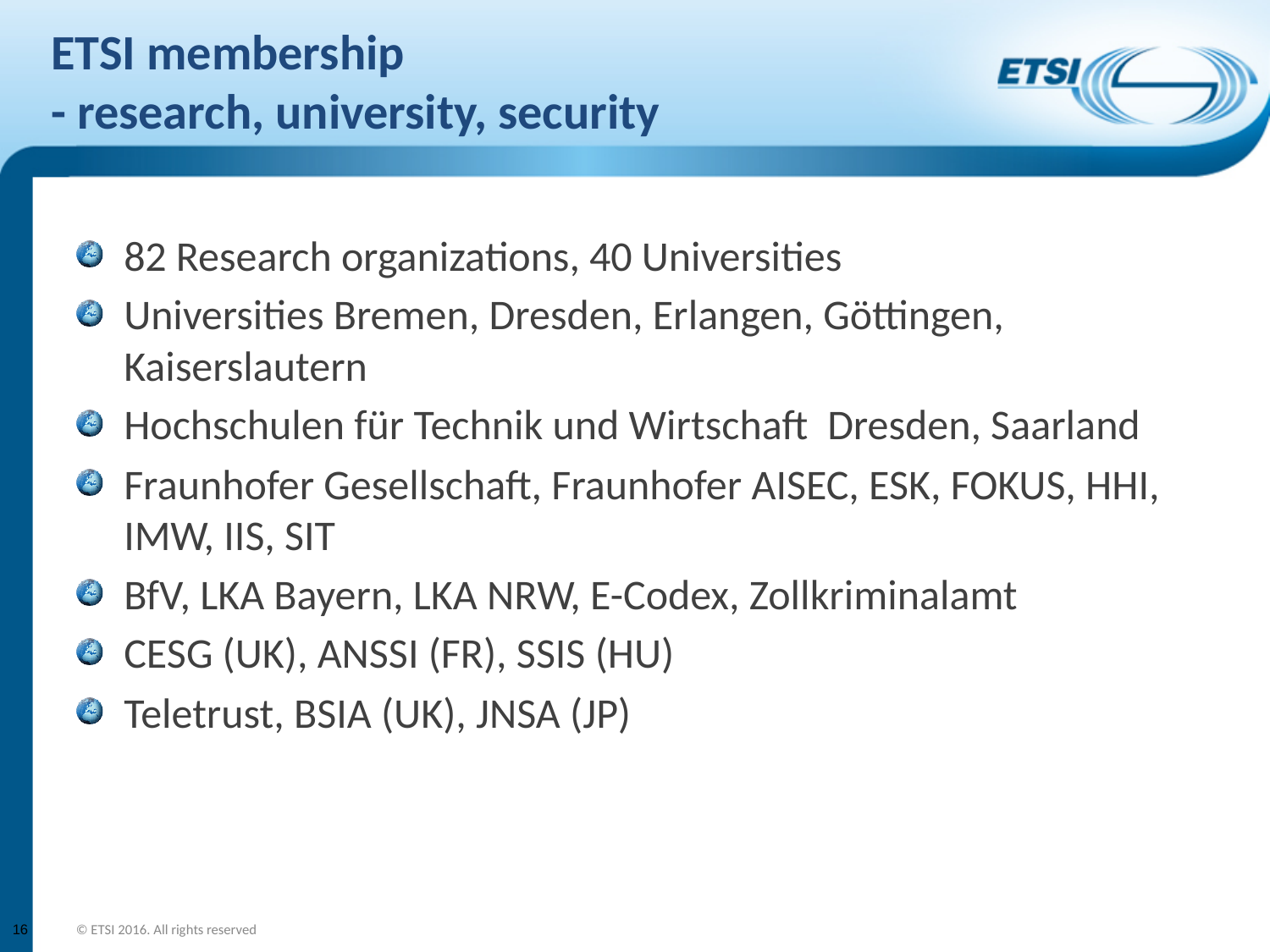

# ETSI membership - research, university, security
82 Research organizations, 40 Universities
Universities Bremen, Dresden, Erlangen, Göttingen, Kaiserslautern
Hochschulen für Technik und Wirtschaft  Dresden, Saarland
Fraunhofer Gesellschaft, Fraunhofer AISEC, ESK, FOKUS, HHI, IMW, IIS, SIT
BfV, LKA Bayern, LKA NRW, E-Codex, Zollkriminalamt
CESG (UK), ANSSI (FR), SSIS (HU)
Teletrust, BSIA (UK), JNSA (JP)

16
© ETSI 2016. All rights reserved